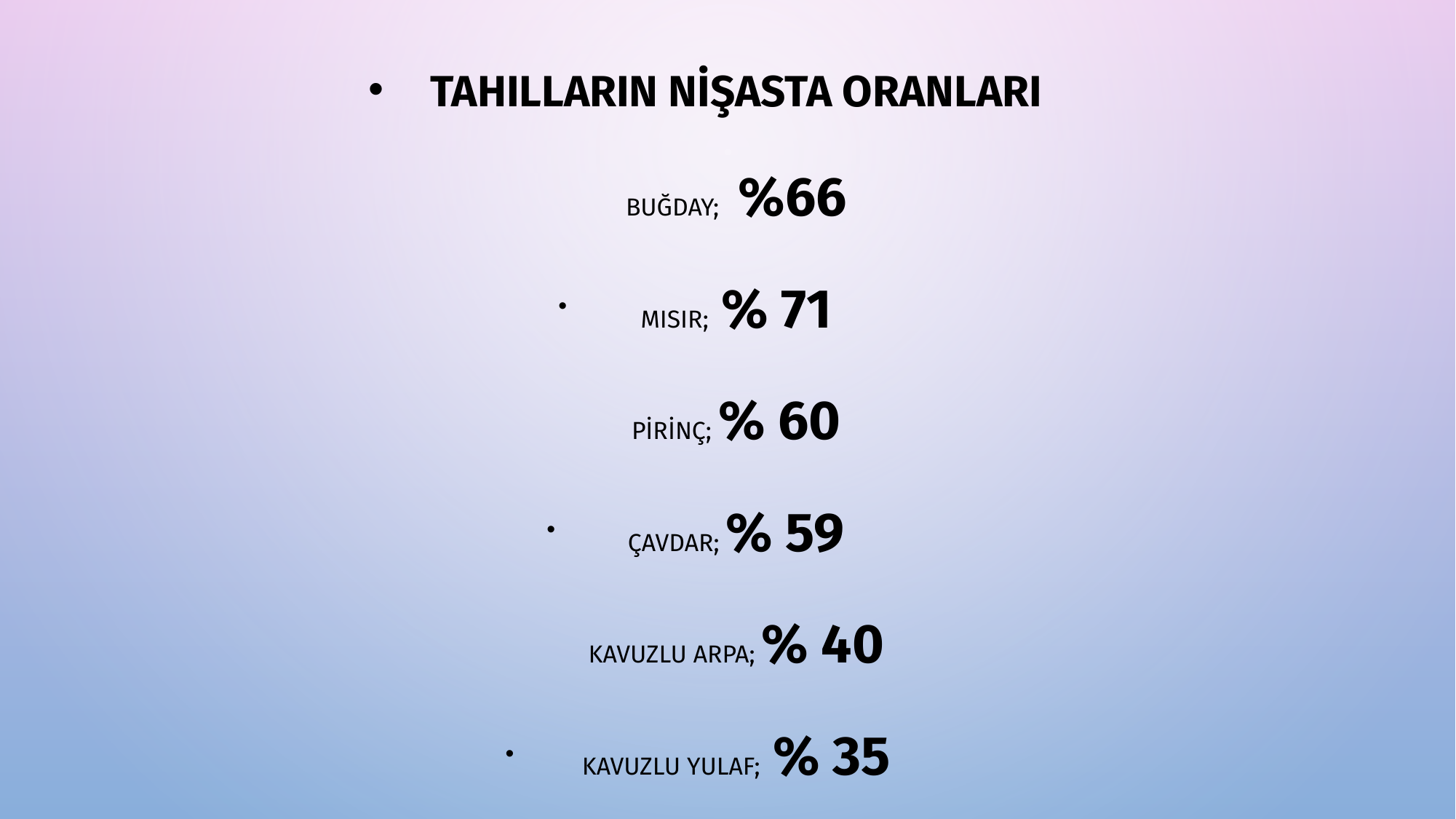

Tahılların Nişasta Oranları
Buğday;   %66
Mısır;  % 71
Pirinç; % 60
Çavdar; % 59
Kavuzlu arpa; % 40
Kavuzlu yulaf;  % 35